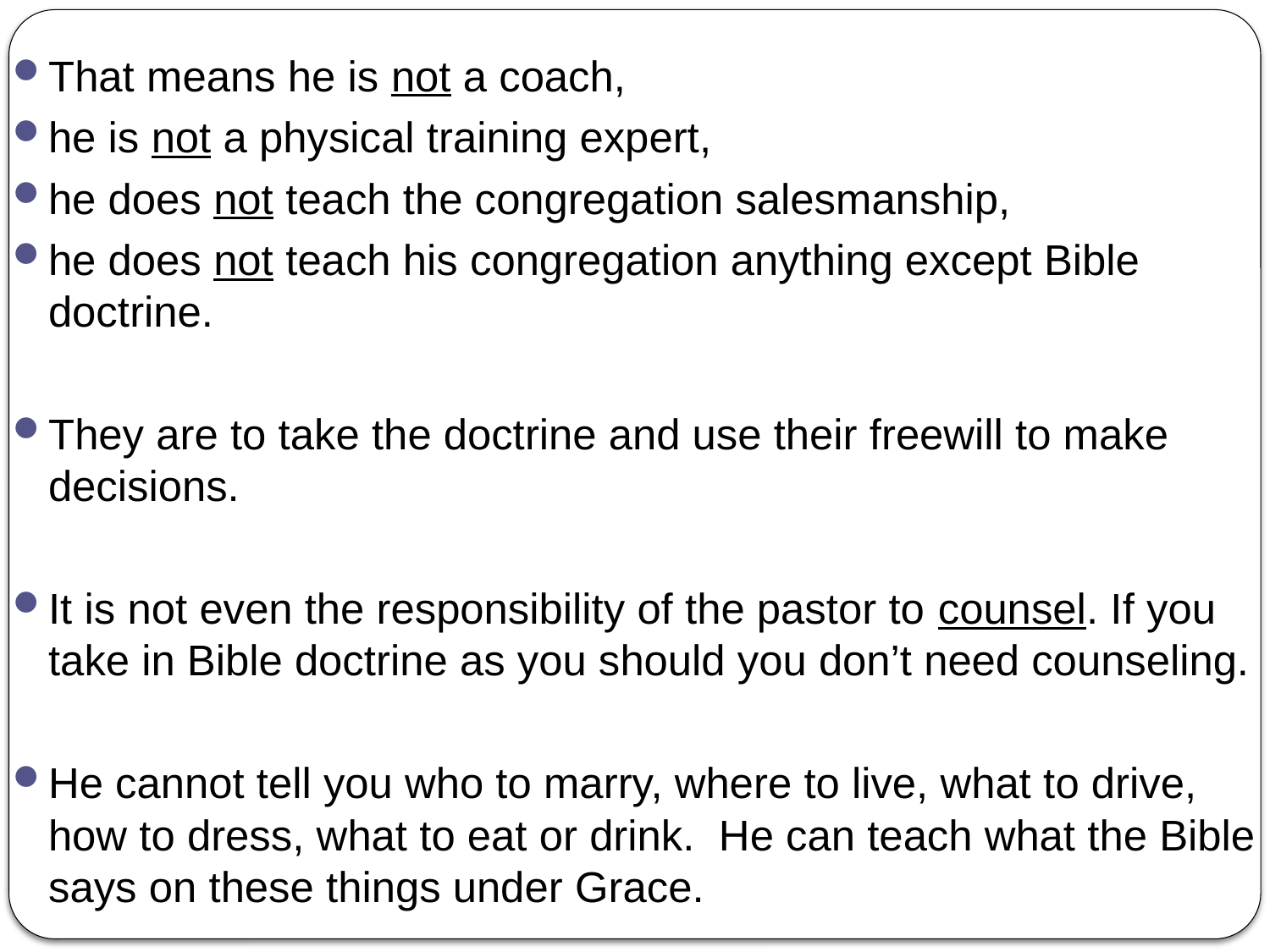

That means he is not a coach,
he is not a physical training expert,
he does not teach the congregation salesmanship,
he does not teach his congregation anything except Bible doctrine.

They are to take the doctrine and use their freewill to make decisions.

It is not even the responsibility of the pastor to counsel. If you take in Bible doctrine as you should you don’t need counseling.

He cannot tell you who to marry, where to live, what to drive, how to dress, what to eat or drink.  He can teach what the Bible says on these things under Grace.